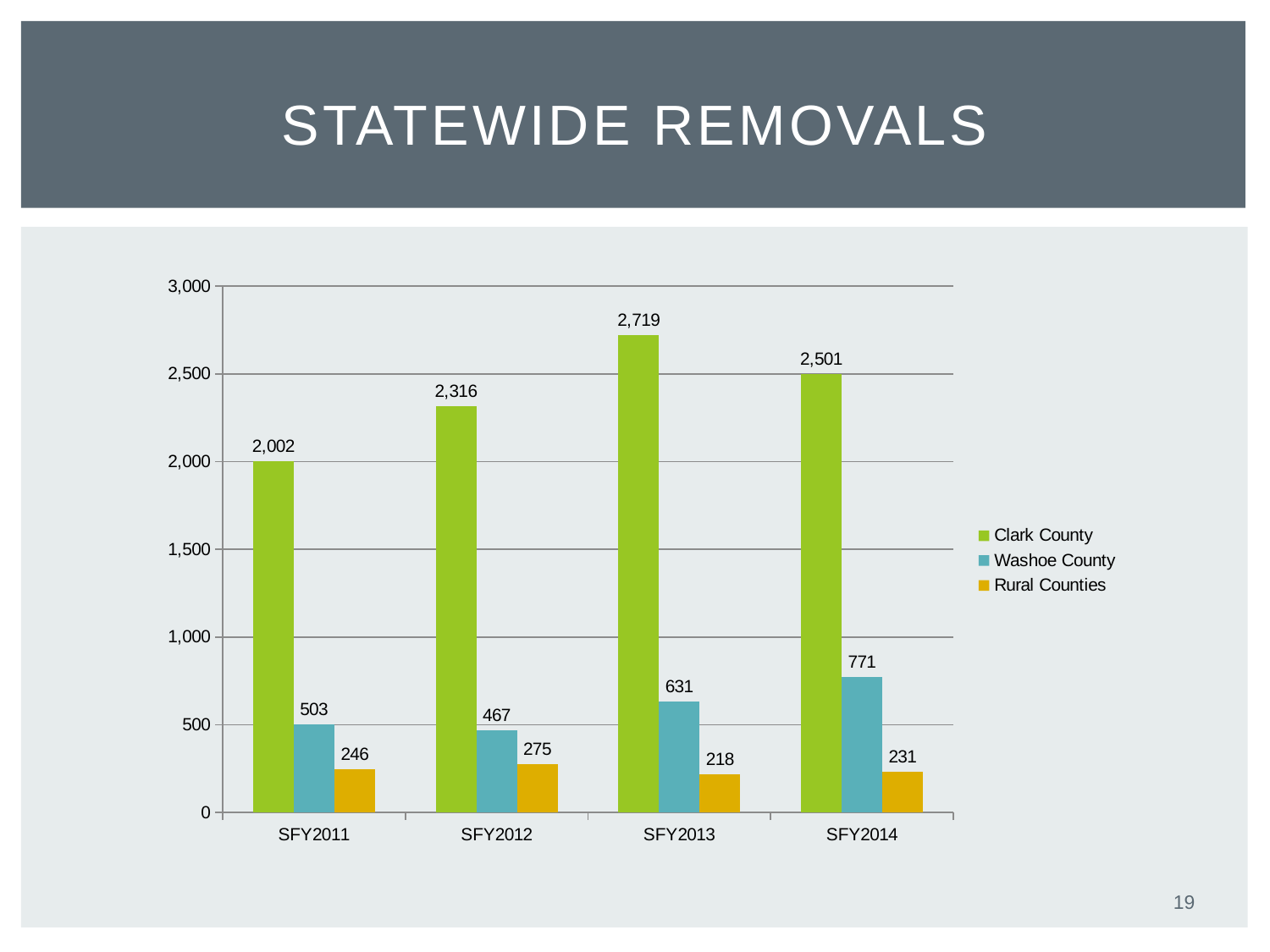

# Statewide removals

### Chart

| Category | Clark County | Washoe County | Rural Counties |
|---|---|---|---|
| SFY2011 | 2002.0 | 503.0 | 246.0 |
| SFY2012 | 2316.0 | 467.0 | 275.0 |
| SFY2013 | 2719.0 | 631.0 | 218.0 |
| SFY2014 | 2501.0 | 771.0 | 231.0 |
19